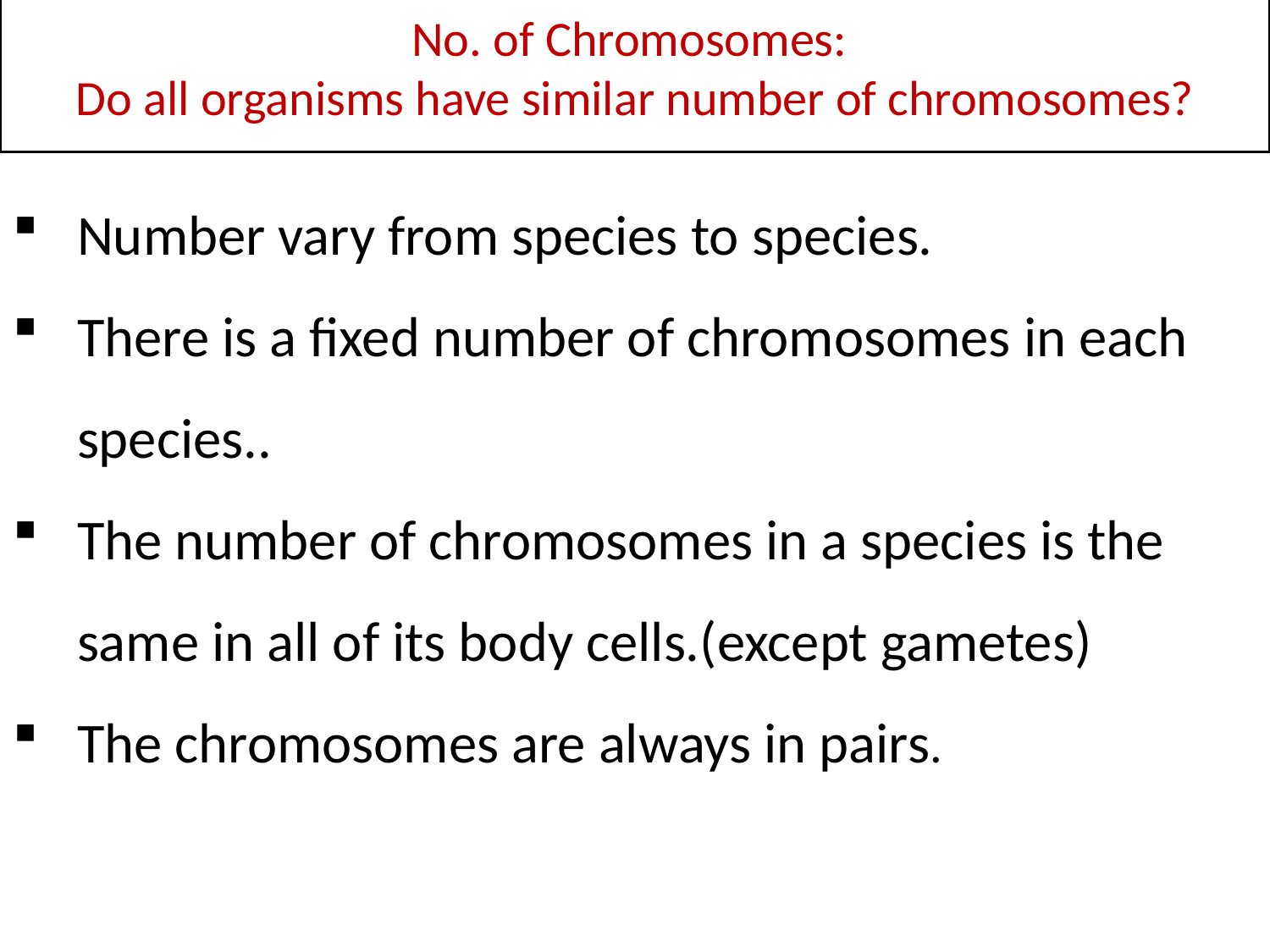

# No. of Chromosomes: Do all organisms have similar number of chromosomes?
Number vary from species to species.
There is a fixed number of chromosomes in each species..
The number of chromosomes in a species is the same in all of its body cells.(except gametes)
The chromosomes are always in pairs.